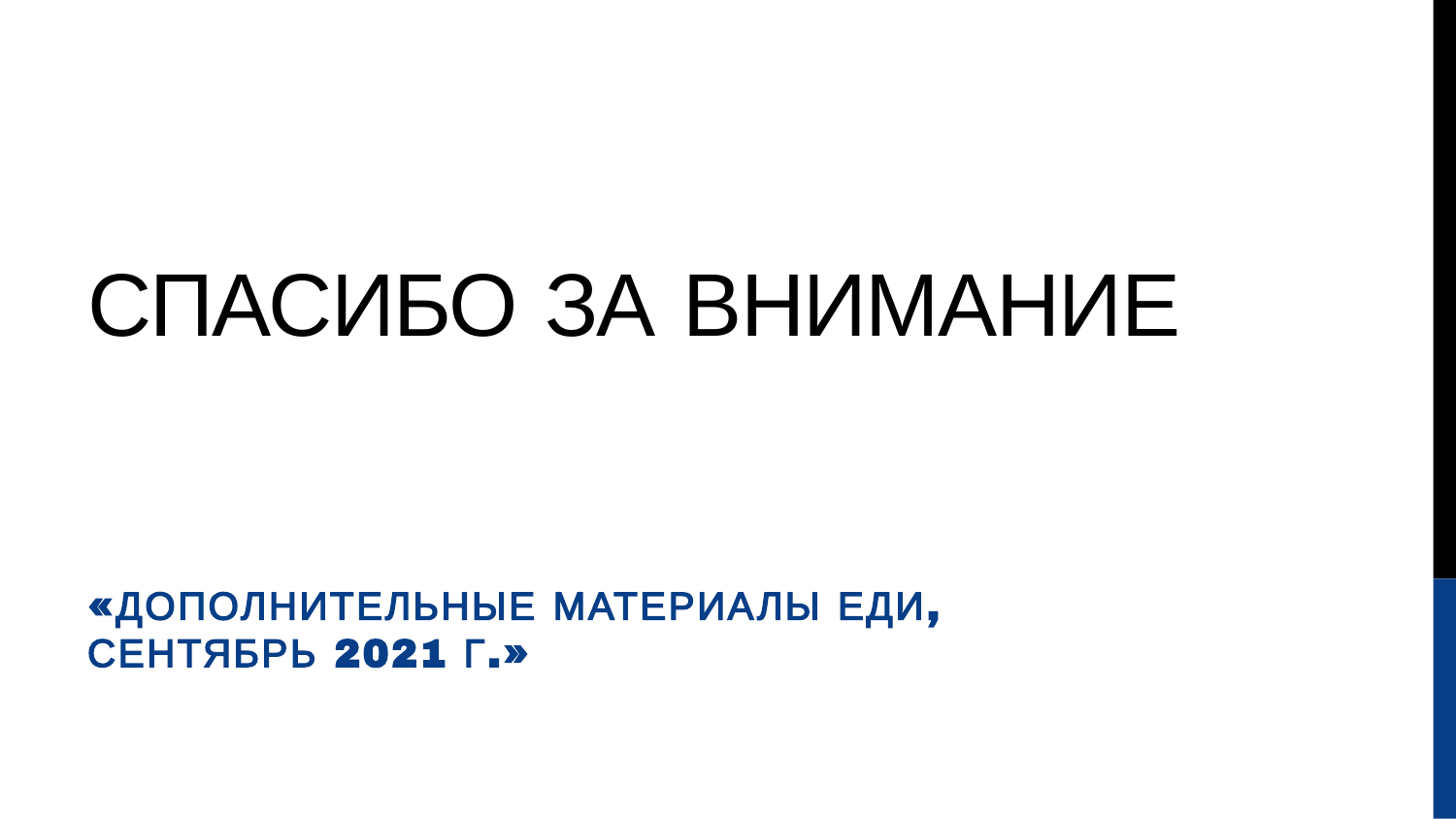

# Спасибо за внимание
«Дополнительные материалы ЕДИ, сентябрь 2021 г.»